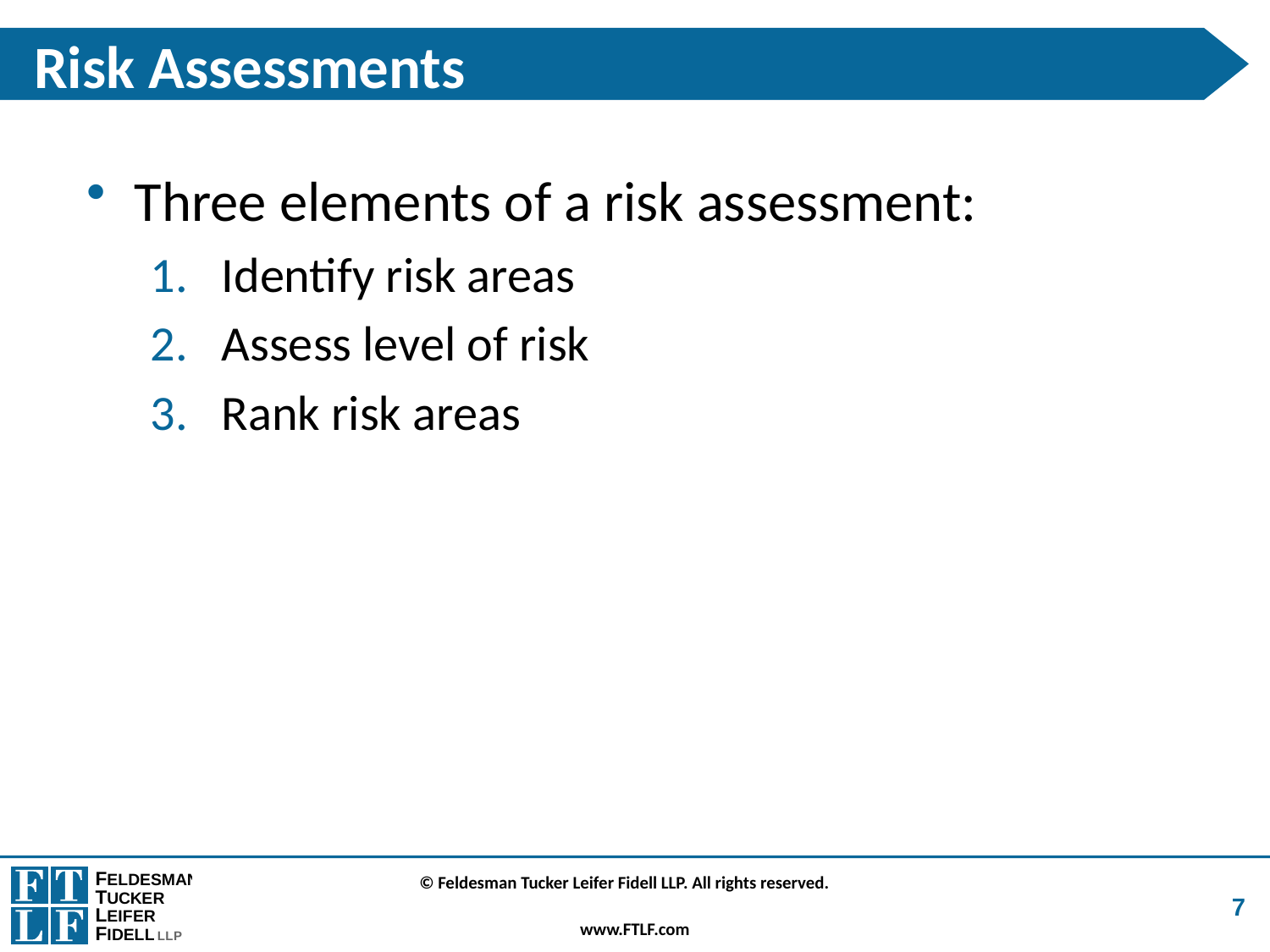

# Risk Assessments
Three elements of a risk assessment:
Identify risk areas
Assess level of risk
Rank risk areas
7